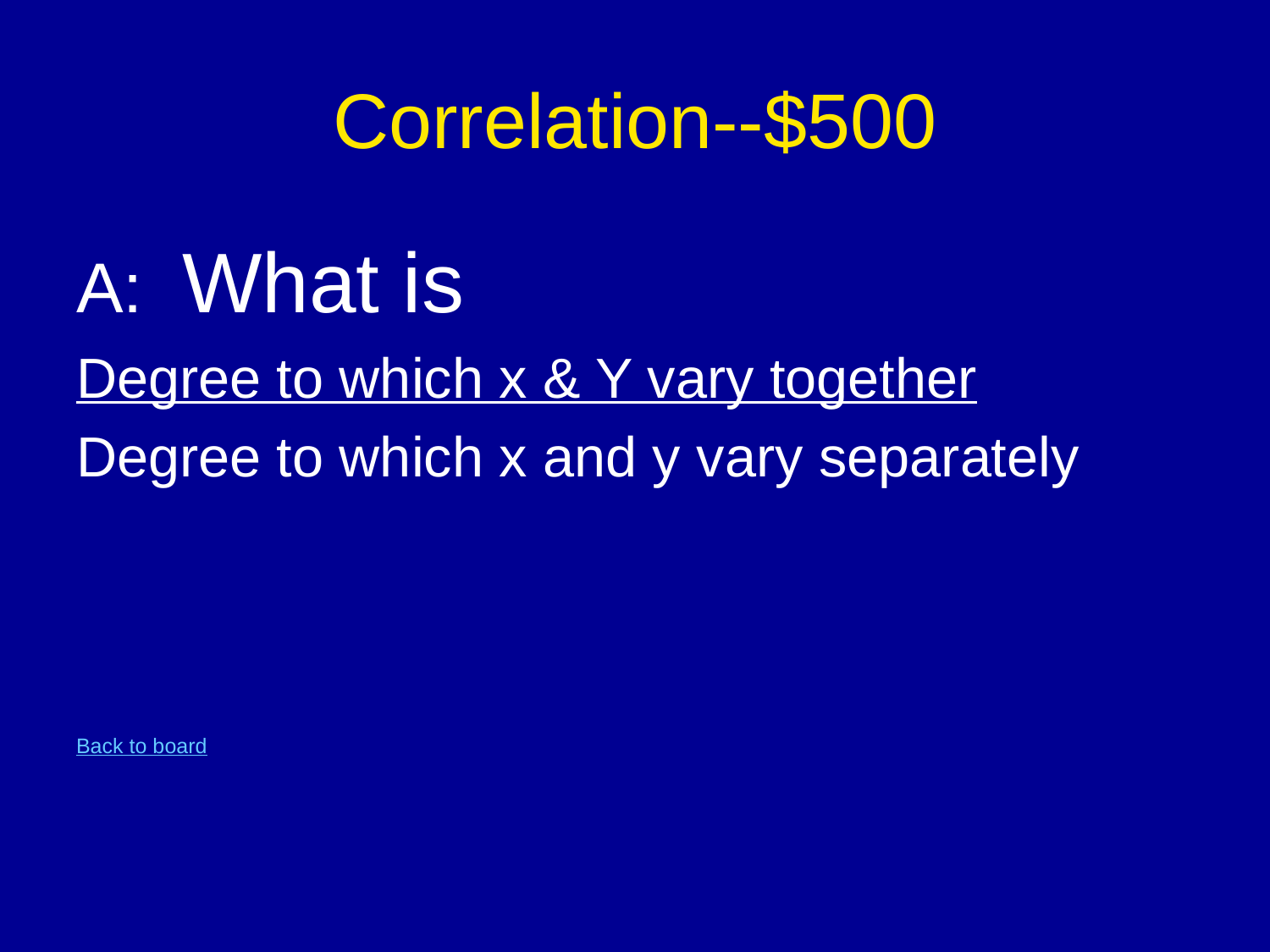

# Correlation--$500
A:  What is
Degree to which x & Y vary together
Degree to which x and y vary separately

Back to board